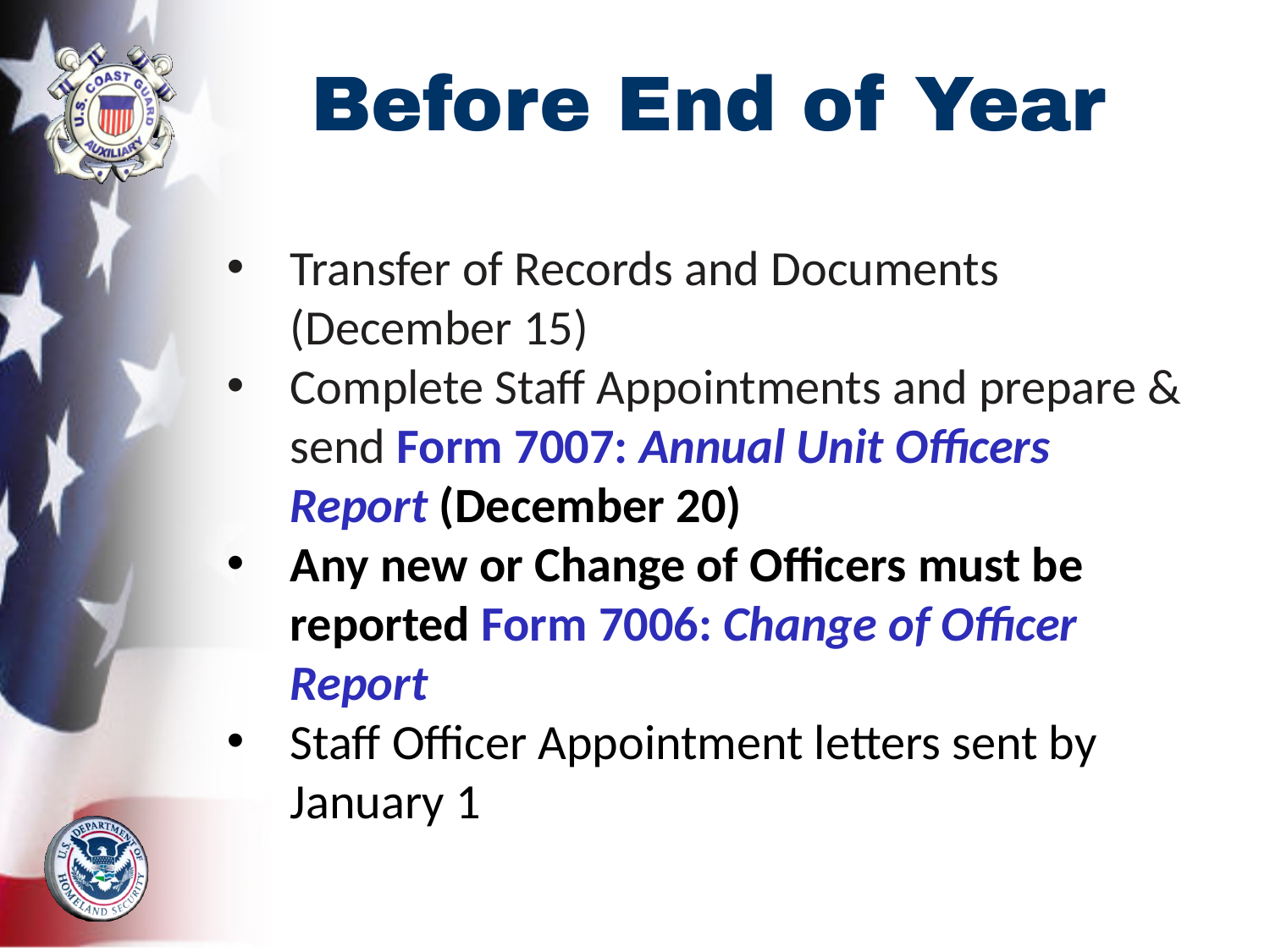

# Before End of Year
Transfer of Records and Documents (December 15)
Complete Staff Appointments and prepare & send Form 7007: Annual Unit Officers Report (December 20)
Any new or Change of Officers must be reported Form 7006: Change of Officer Report
Staff Officer Appointment letters sent by January 1